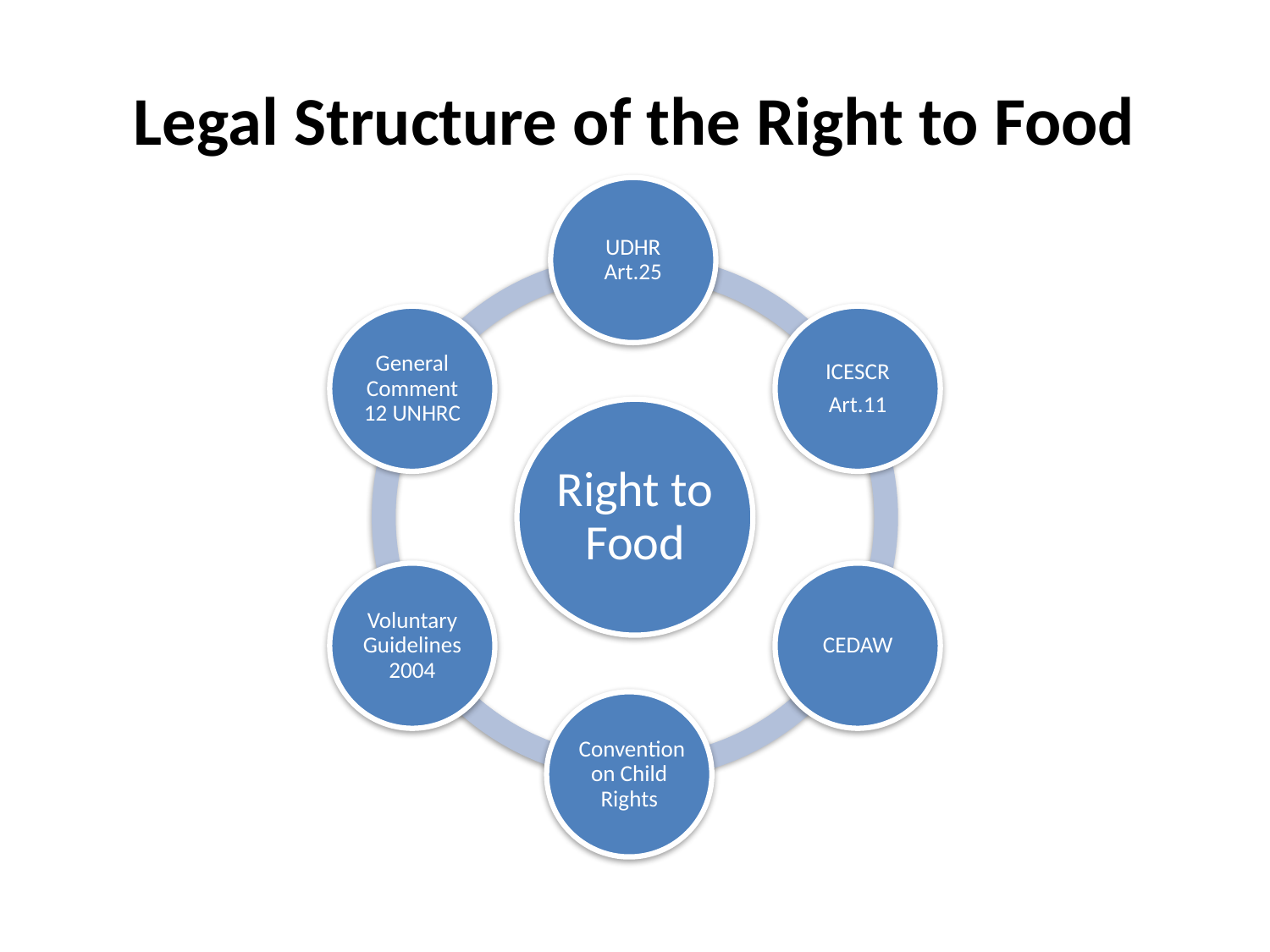

# Legal Structure of the Right to Food
Right to Food
UDHR Art.25
ICESCR
Art.11
CEDAW
 Convention on Child Rights
Voluntary Guidelines 2004
General Comment 12 UNHRC